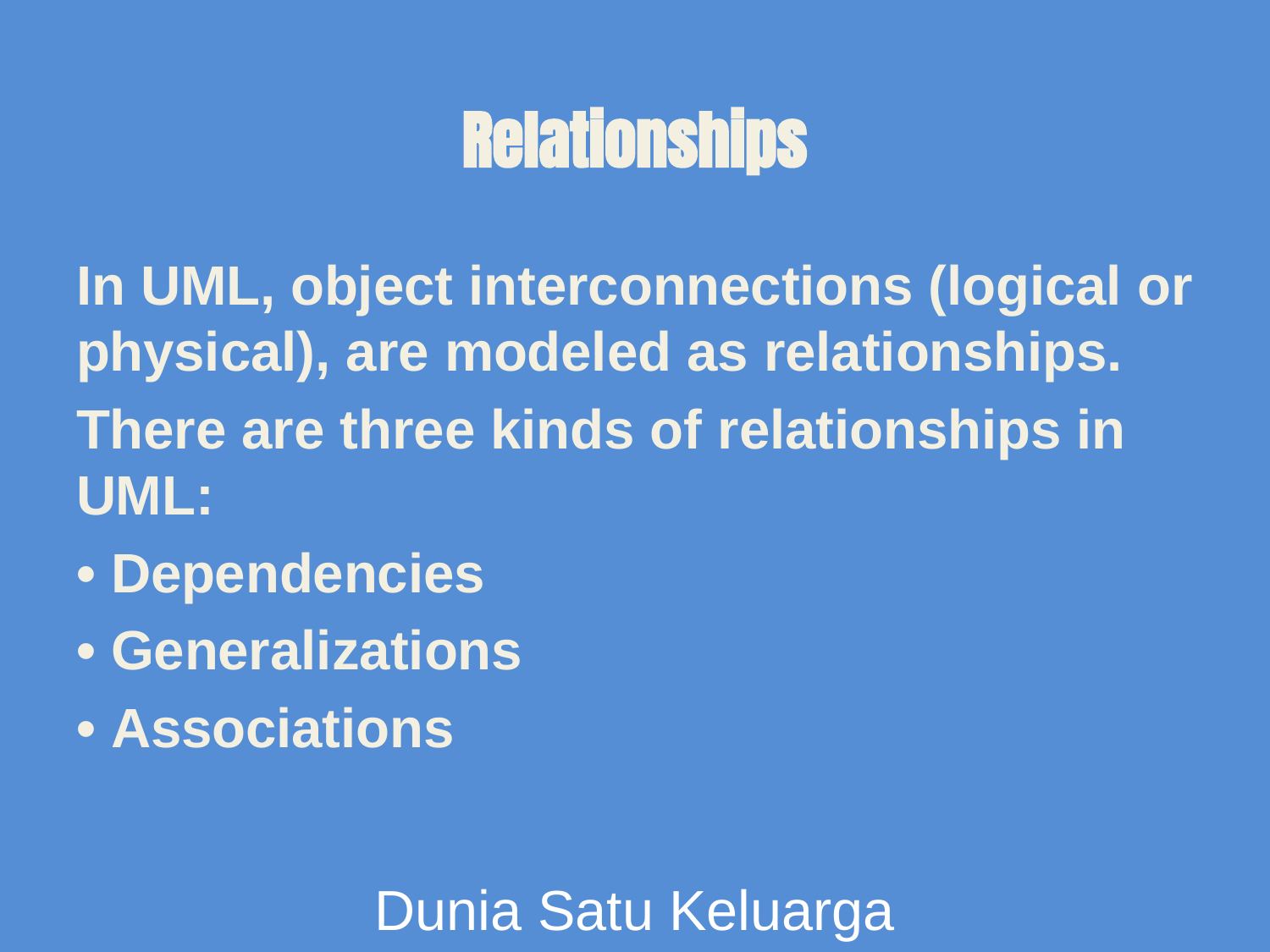

Relationships
In UML, object interconnections (logical or physical), are modeled as relationships.
There are three kinds of relationships in UML:
• Dependencies
• Generalizations
• Associations
Dunia Satu Keluarga